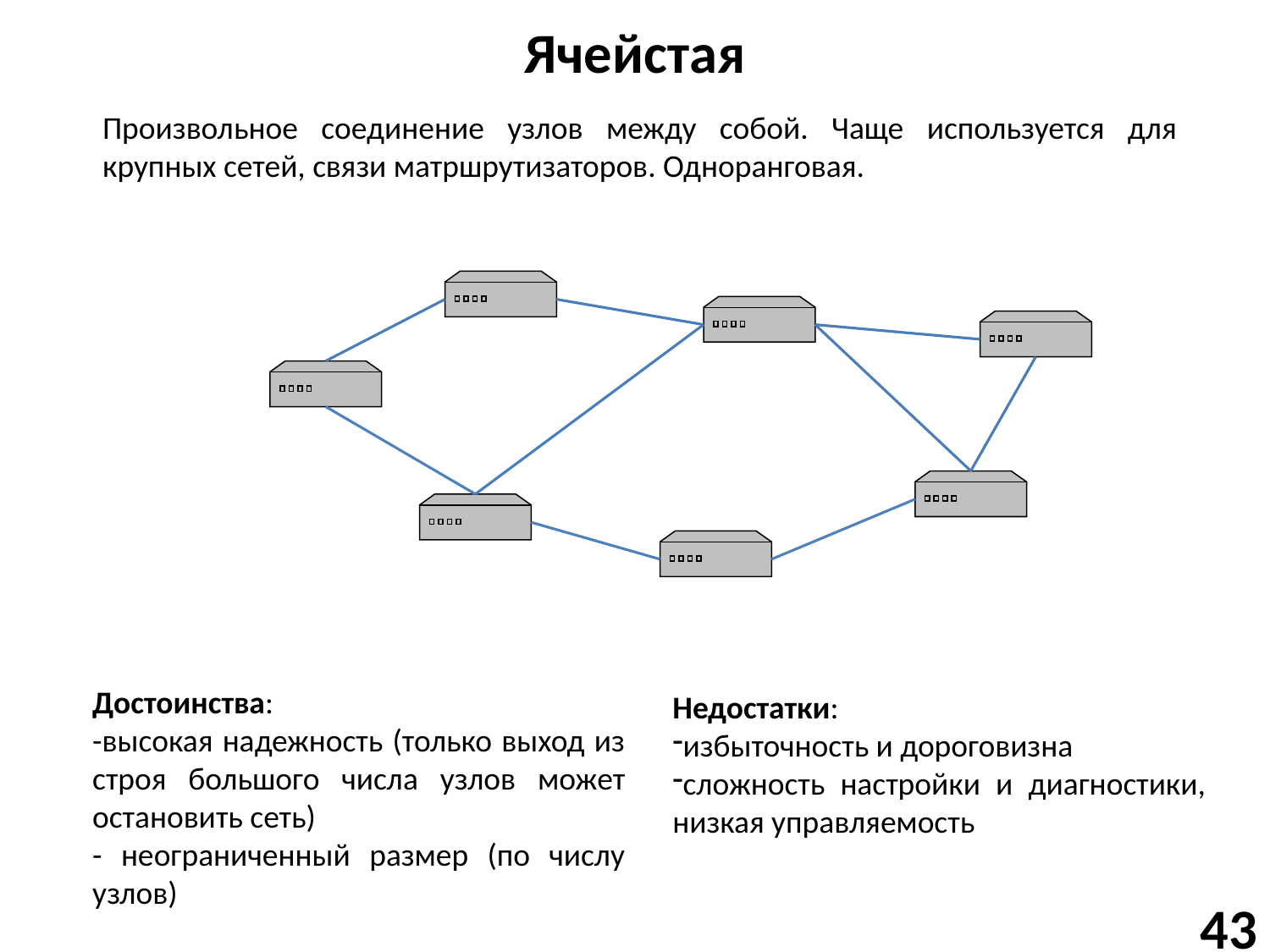

# Ячейстая
Произвольное соединение узлов между собой. Чаще используется для крупных сетей, связи матршрутизаторов. Одноранговая.

Достоинства:
-высокая надежность (только выход из строя большого числа узлов может остановить сеть)
- неограниченный размер (по числу узлов)
Недостатки:
избыточность и дороговизна
сложность настройки и диагностики, низкая управляемость
43